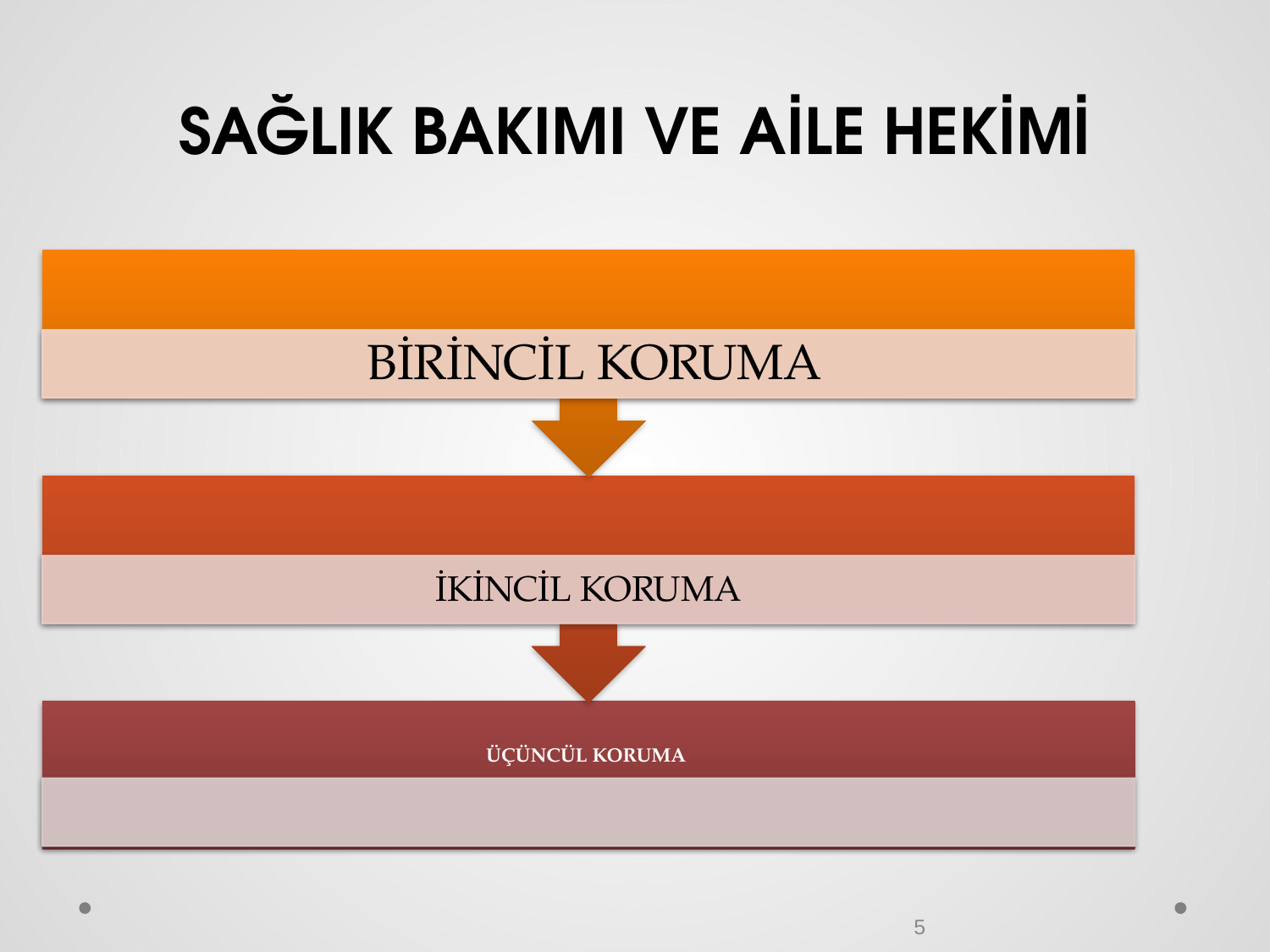

SAĞLIK BAKIMI VE AİLE HEKİMİ

ÜÇÜNCÜL KORUMA

İKİNCİL KORUMA

 BİRİNCİL KORUMA
5